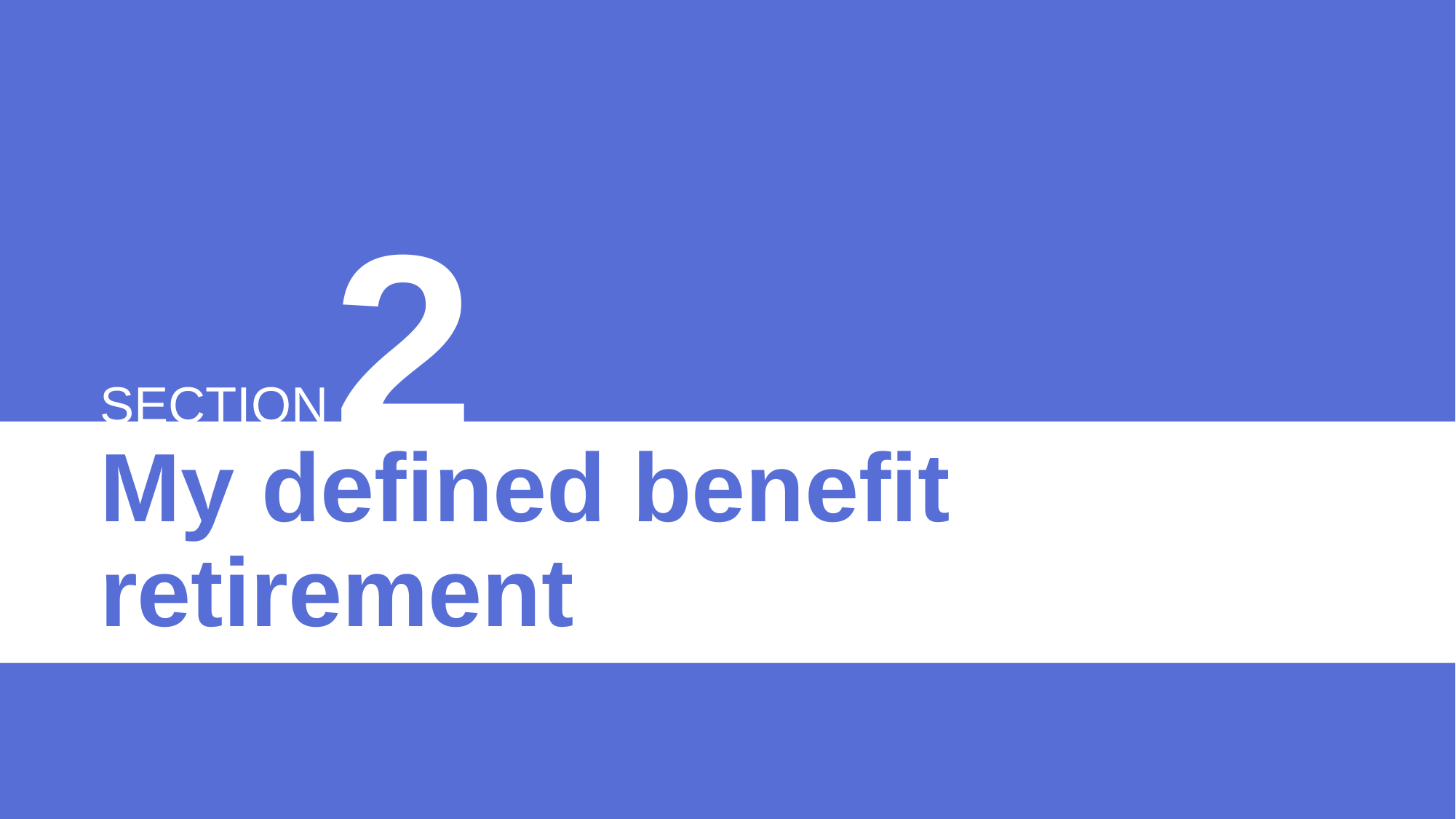

2
SECTION

# My defined benefit retirement